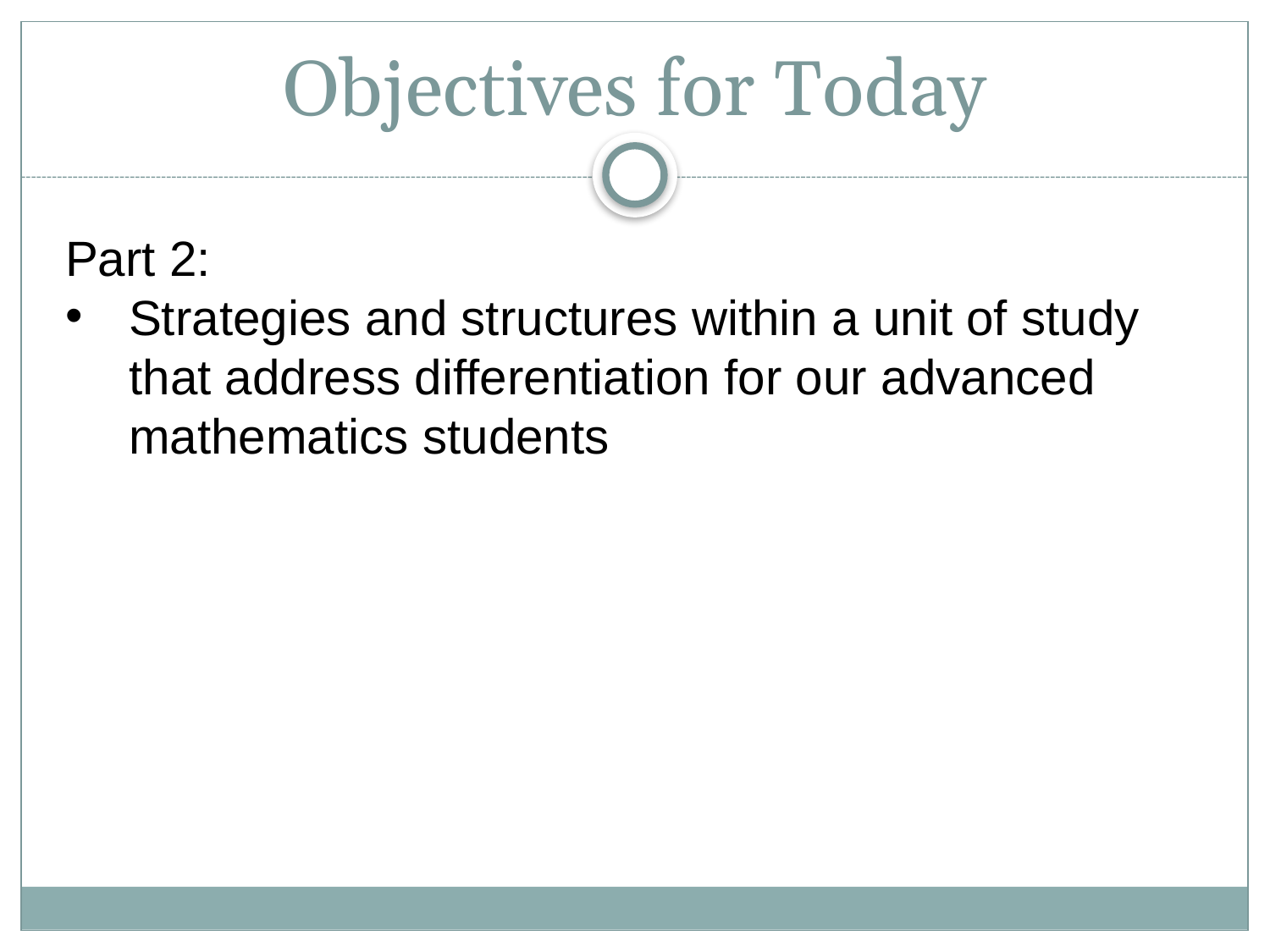

# Objectives for Today
Part 2:
Strategies and structures within a unit of study that address differentiation for our advanced mathematics students